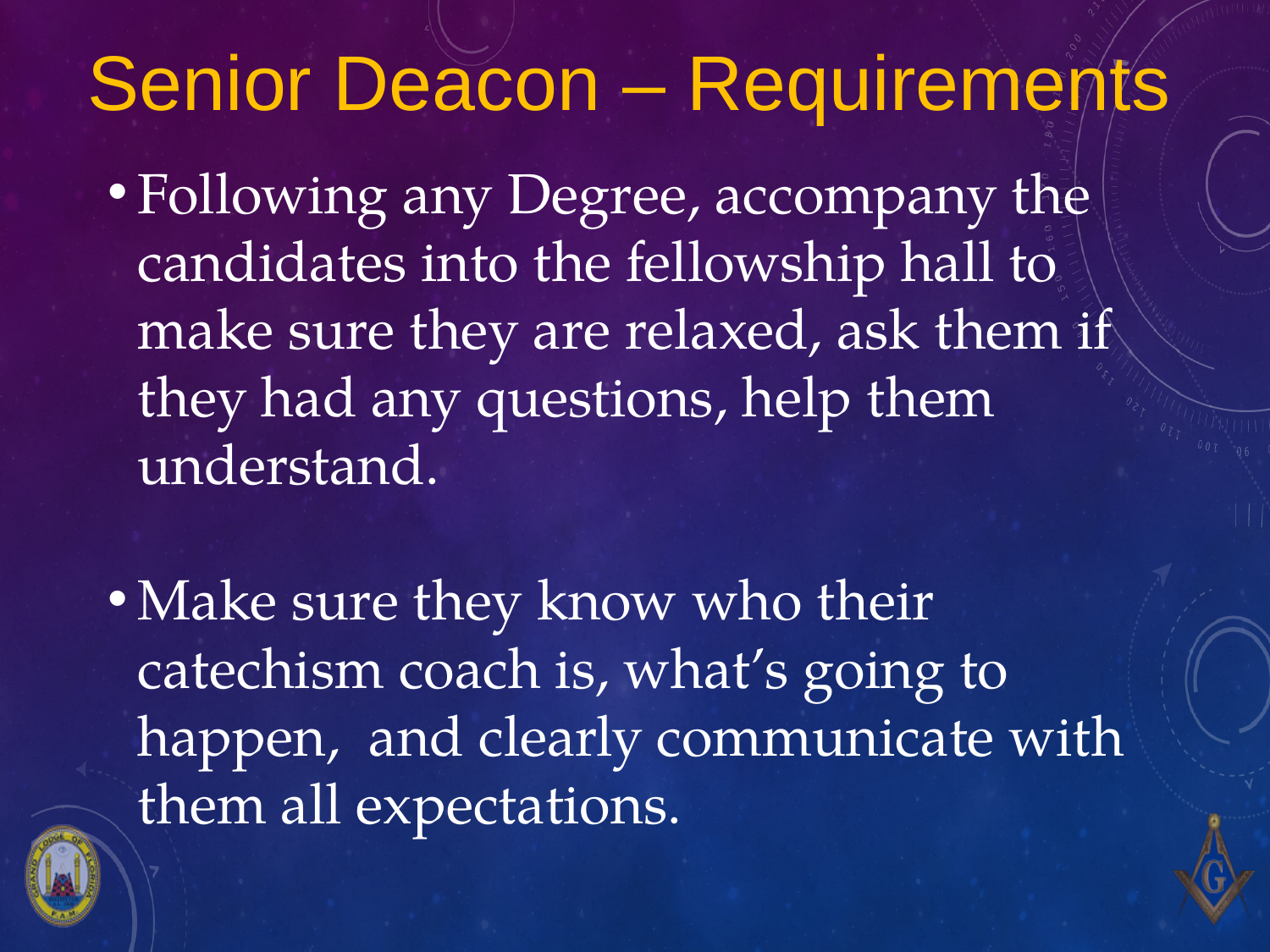

# Senior Deacon – Requirements
Following any Degree, accompany the candidates into the fellowship hall to make sure they are relaxed, ask them if they had any questions, help them understand.

Make sure they know who their catechism coach is, what’s going to happen,  and clearly communicate with them all expectations.